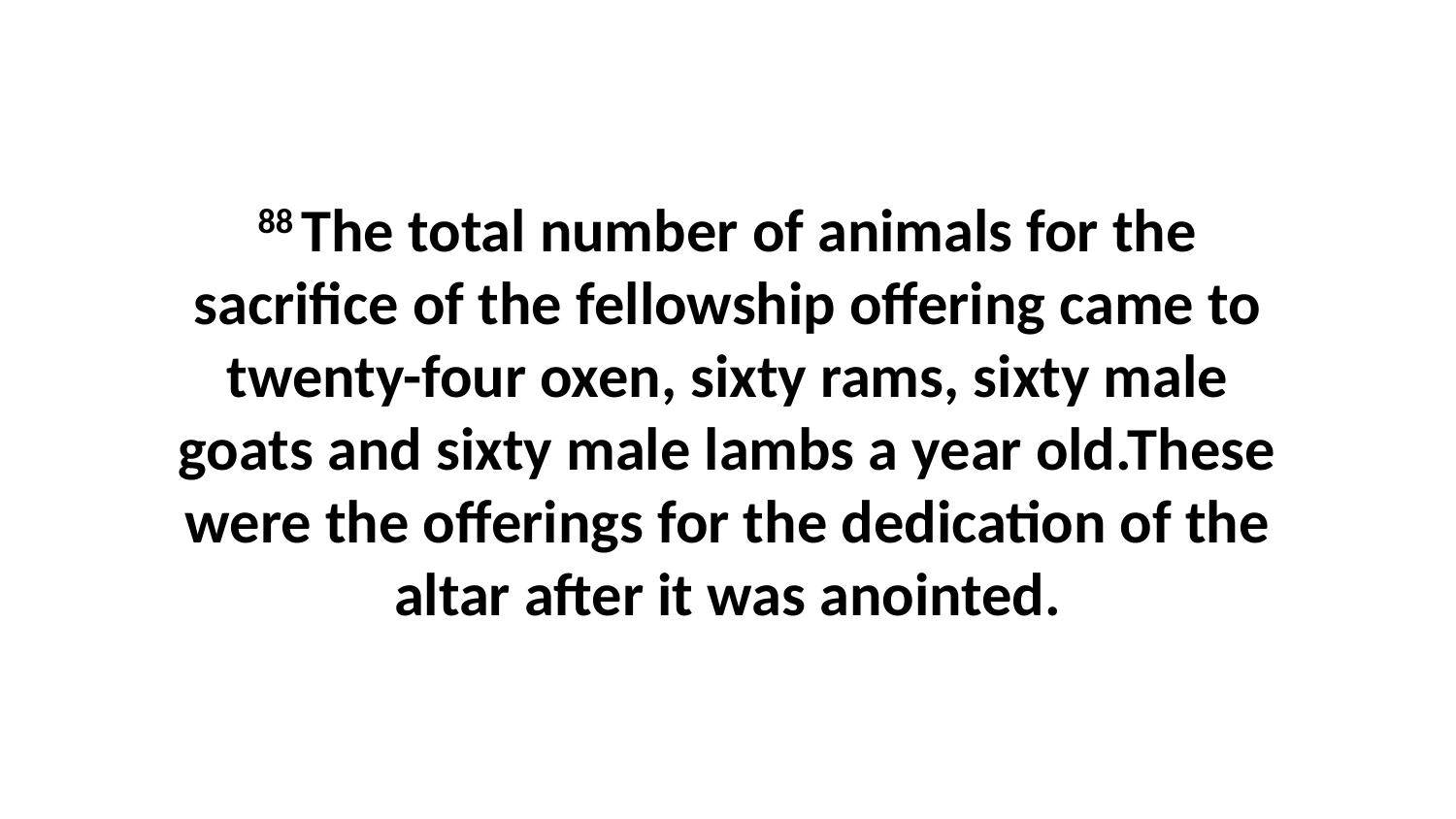

88 The total number of animals for the sacrifice of the fellowship offering came to twenty-four oxen, sixty rams, sixty male goats and sixty male lambs a year old.These were the offerings for the dedication of the altar after it was anointed.